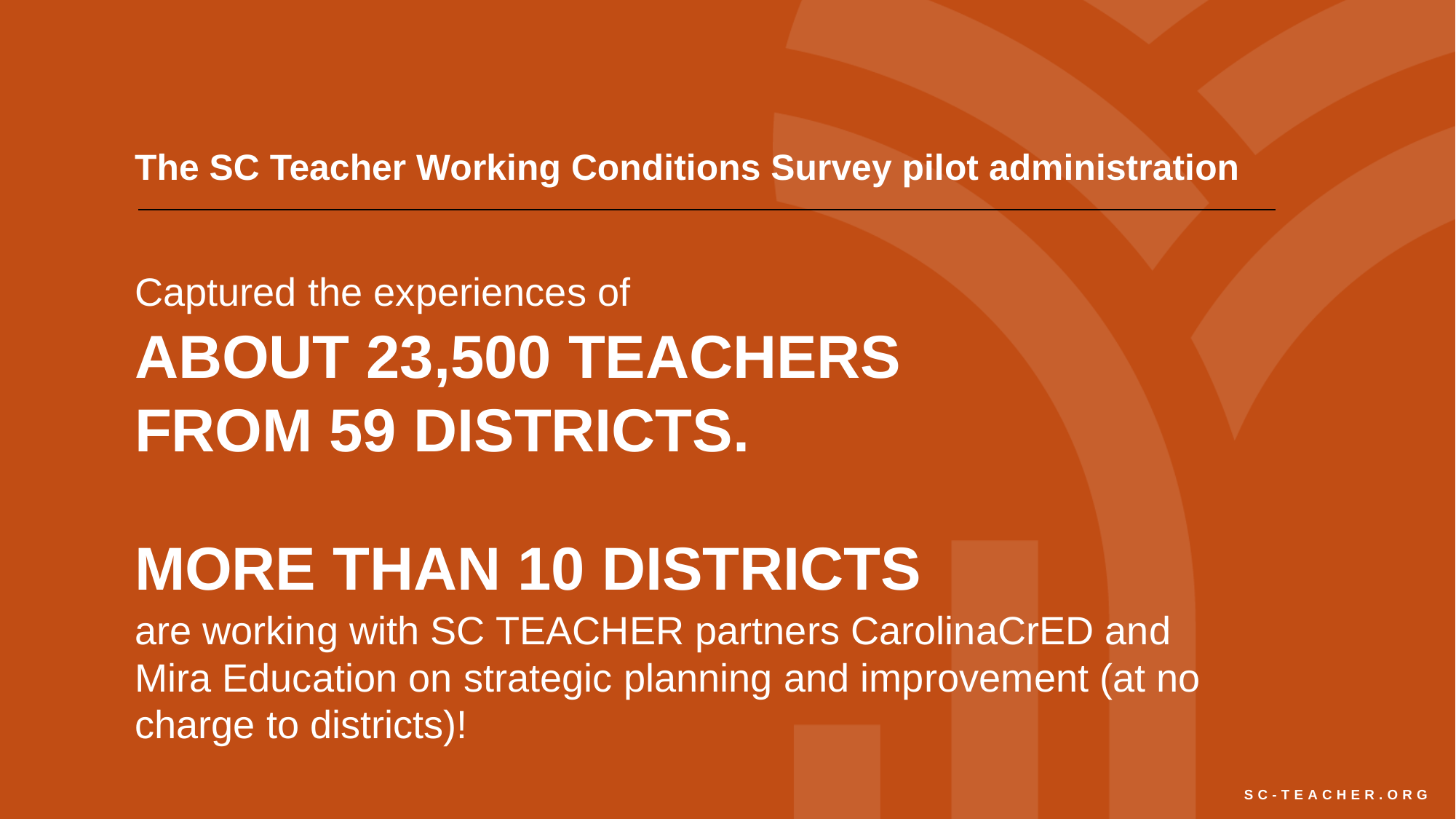

The SC Teacher Working Conditions Survey pilot administration
Captured the experiences of
ABOUT 23,500 TEACHERS
FROM 59 DISTRICTS.
MORE THAN 10 DISTRICTS
are working with SC TEACHER partners CarolinaCrED and Mira Education on strategic planning and improvement (at no charge to districts)!